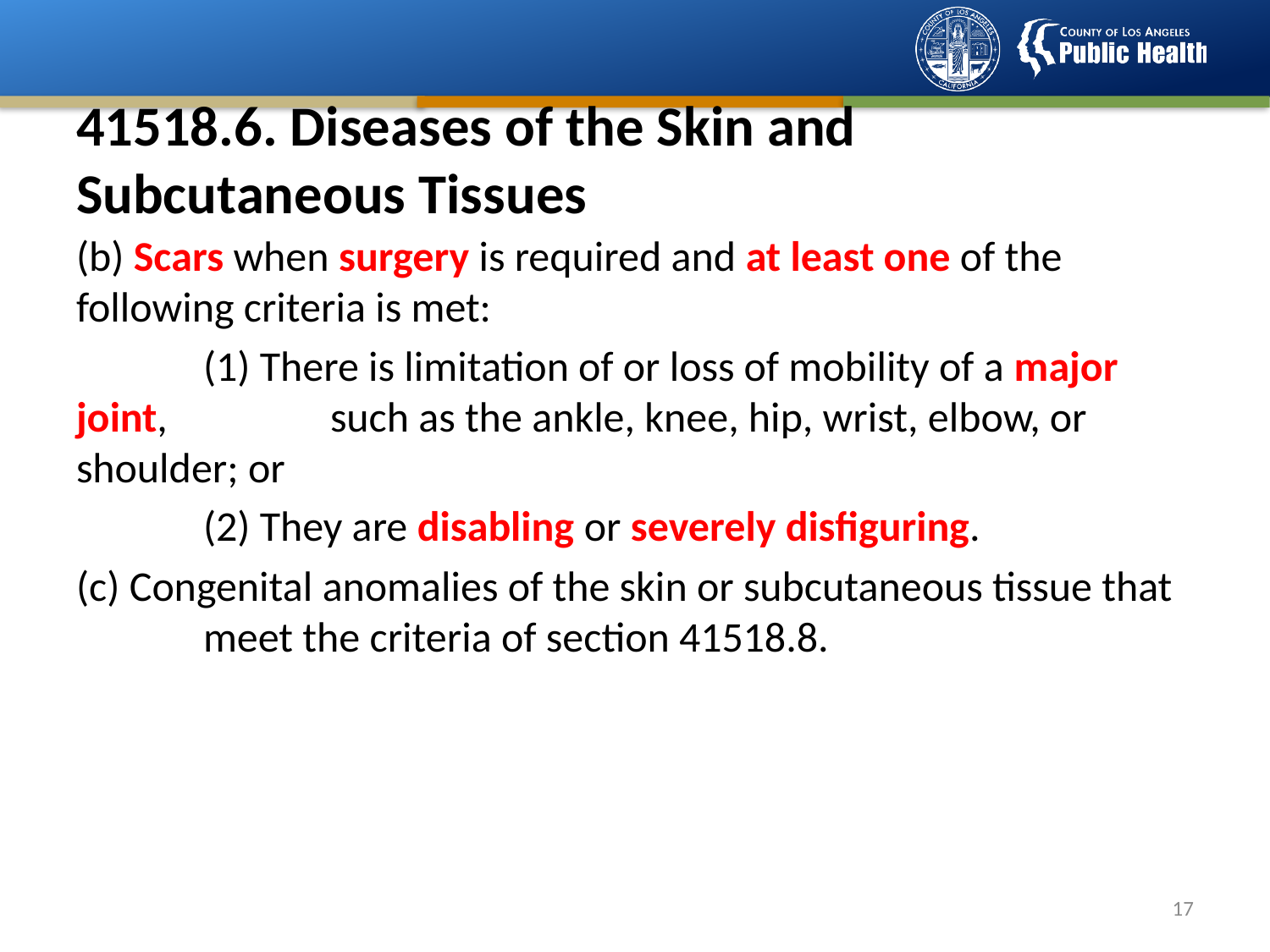

# 41518.6. Diseases of the Skin and Subcutaneous Tissues
(b) Scars when surgery is required and at least one of the 	following criteria is met:
	(1) There is limitation of or loss of mobility of a major joint, 		such as the ankle, knee, hip, wrist, elbow, or shoulder; or
   	(2) They are disabling or severely disfiguring.
(c) Congenital anomalies of the skin or subcutaneous tissue that 	meet the criteria of section 41518.8.

17